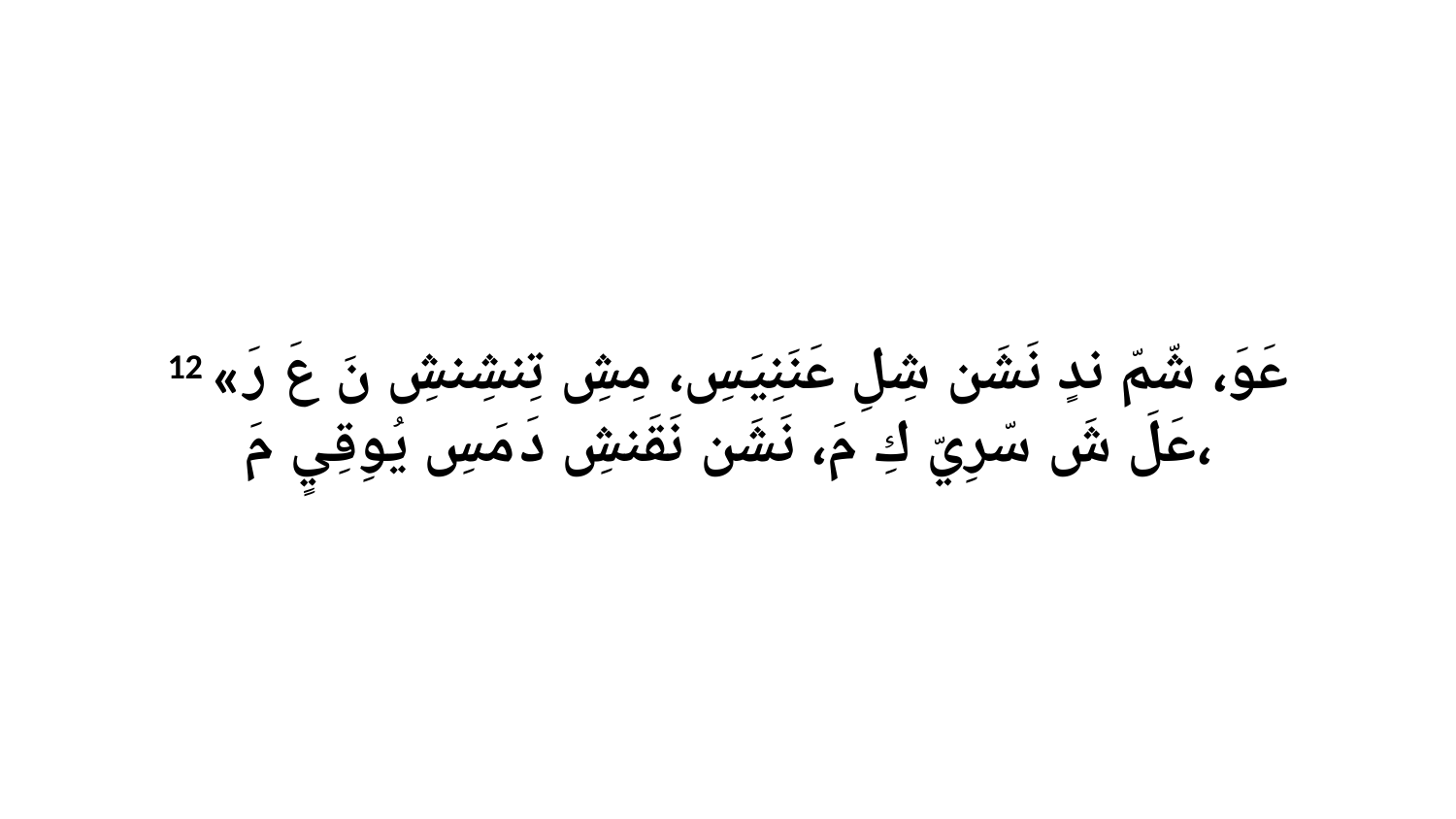

12 «عَوَ، شّمّ ندٍ نَشَن شِلِ عَنَنِيَسِ، مِشِ تِنشِنشِ نَ عَ رَ عَلَ شَ سّرِيّ كِ مَ، نَشَن نَقَنشِ دَ مَسِ يُوِقِيٍ مَ،